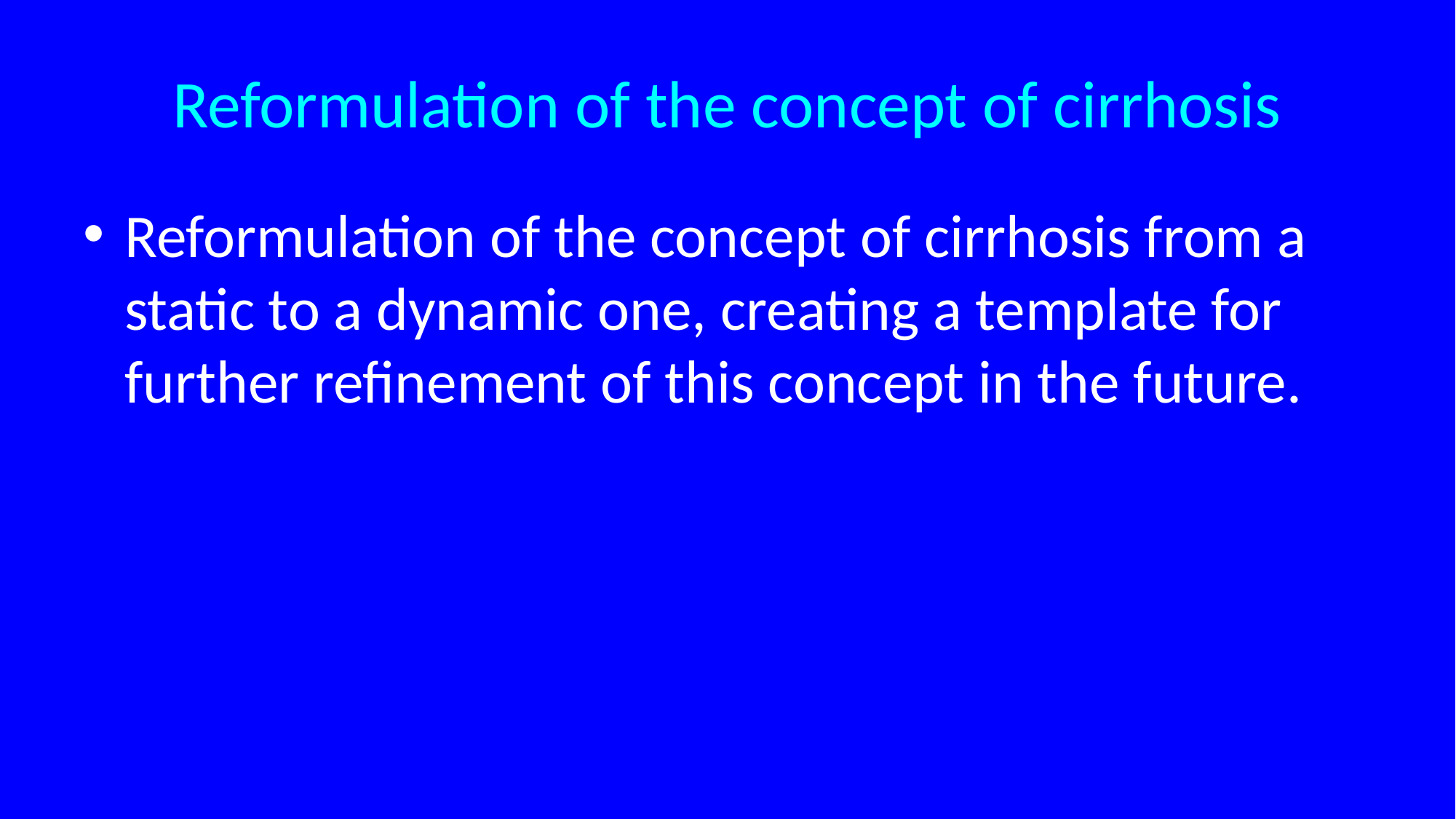

# Reformulation of the concept of cirrhosis
Reformulation of the concept of cirrhosis from a static to a dynamic one, creating a template for further refinement of this concept in the future.